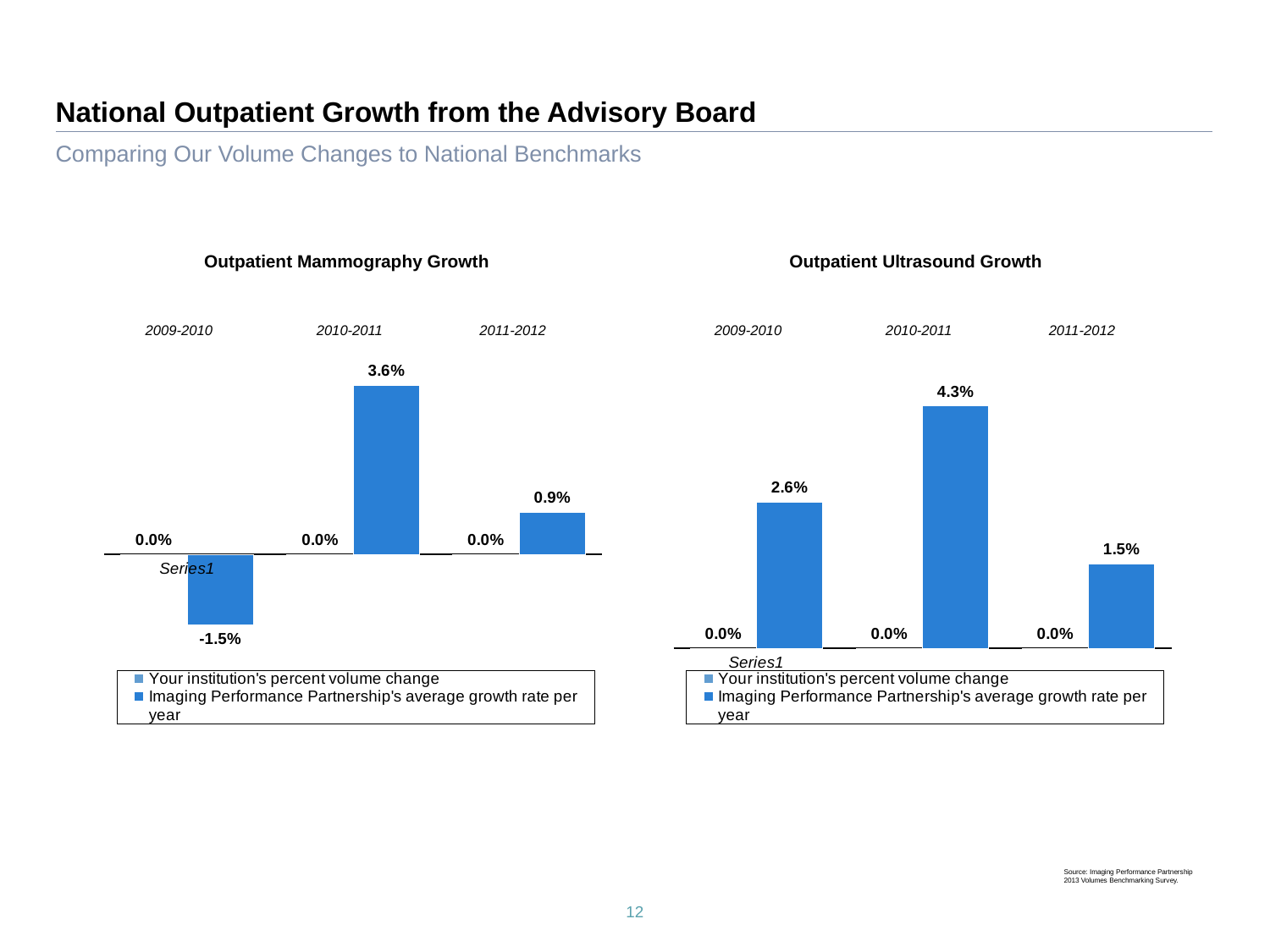

# National Outpatient Growth from the Advisory Board
Comparing Our Volume Changes to National Benchmarks
Outpatient Mammography Growth
Outpatient Ultrasound Growth
2009-2010	           2010-2011	                    2011-2012
2009-2010	           2010-2011	                    2011-2012

### Chart

| Category | Your institution's percent volume change | Imaging Performance Partnership's average growth rate per year |
|---|---|---|
|  | 0.0 | -0.015 |
|  | 0.0 | 0.036 |
|  | 0.0 | 0.009 |

### Chart

| Category | Your institution's percent volume change | Imaging Performance Partnership's average growth rate per year |
|---|---|---|
|  | 0.0 | 0.026 |
|  | 0.0 | 0.043 |
|  | 0.0 | 0.015 |
Source: Imaging Performance Partnership 2013 Volumes Benchmarking Survey.

12